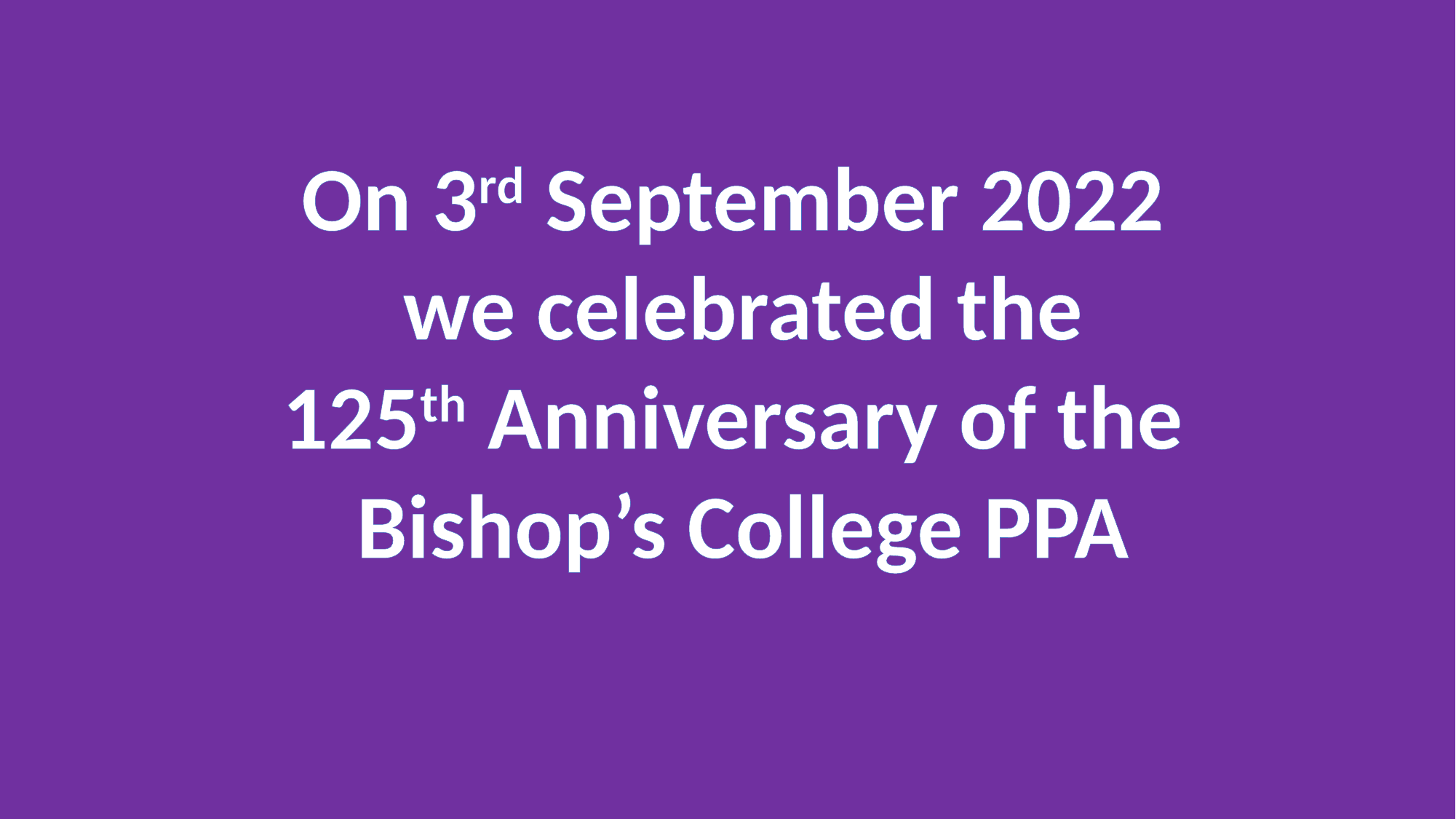

On 3rd September 2022
we celebrated the
125th Anniversary of the
Bishop’s College PPA